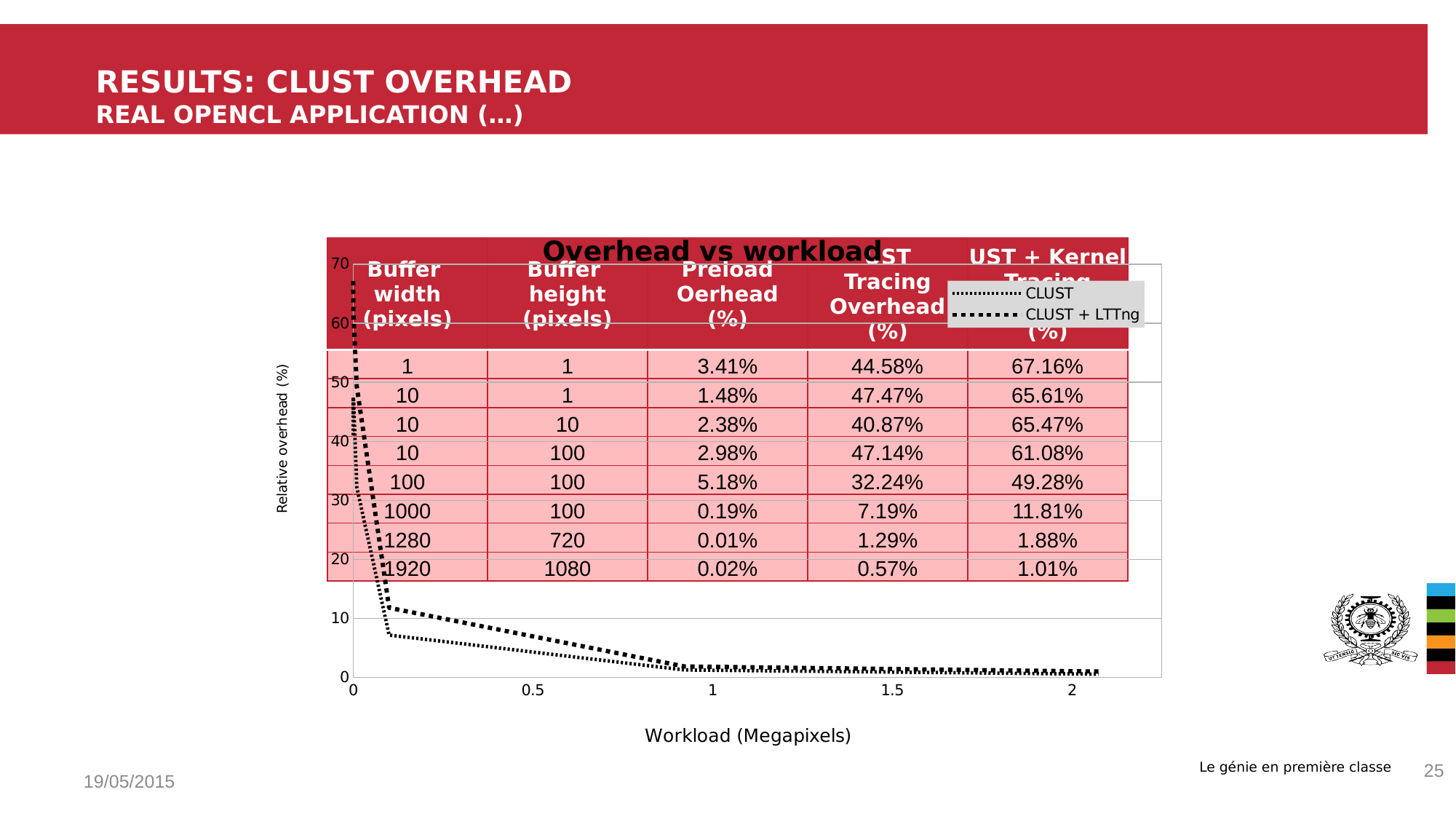

# Results: CLUST Overhead Real Opencl application (…)

### Chart: Overhead vs workload

| Category | CLUST | CLUST + LTTng |
|---|---|---|
| Buffer width (pixels) | Buffer height (pixels) | Preload Oerhead (%) | UST Tracing Overhead (%) | UST + Kernel Tracing Overhead (%) |
| --- | --- | --- | --- | --- |
| 1 | 1 | 3.41% | 44.58% | 67.16% |
| 10 | 1 | 1.48% | 47.47% | 65.61% |
| 10 | 10 | 2.38% | 40.87% | 65.47% |
| 10 | 100 | 2.98% | 47.14% | 61.08% |
| 100 | 100 | 5.18% | 32.24% | 49.28% |
| 1000 | 100 | 0.19% | 7.19% | 11.81% |
| 1280 | 720 | 0.01% | 1.29% | 1.88% |
| 1920 | 1080 | 0.02% | 0.57% | 1.01% |
25
19/05/2015